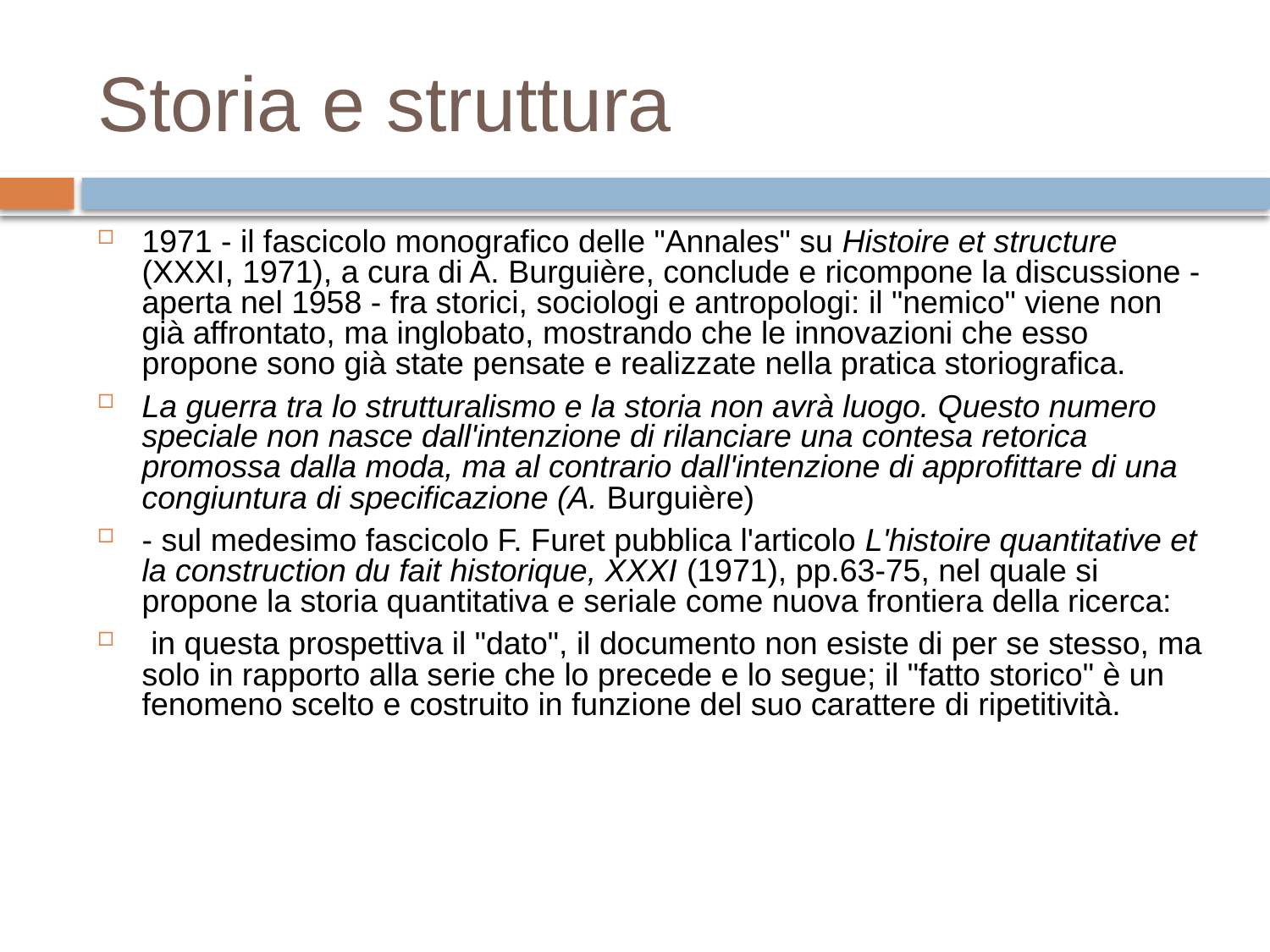

# Storia e struttura
1971 - il fascicolo monografico delle "Annales" su Histoire et structure (XXXI, 1971), a cura di A. Burguière, conclude e ricompone la discussione - aperta nel 1958 - fra storici, sociologi e antropologi: il "nemico" viene non già affrontato, ma inglobato, mostrando che le innovazioni che esso propone sono già state pensate e realizzate nella pratica storiografica.
La guerra tra lo strutturalismo e la storia non avrà luogo. Questo numero speciale non nasce dall'intenzione di rilanciare una contesa retorica promossa dalla moda, ma al contrario dall'intenzione di approfittare di una congiuntura di specificazione (A. Burguière)
- sul medesimo fascicolo F. Furet pubblica l'articolo L'histoire quantitative et la construction du fait historique, XXXI (1971), pp.63-75, nel quale si propone la storia quantitativa e seriale come nuova frontiera della ricerca:
 in questa prospettiva il "dato", il documento non esiste di per se stesso, ma solo in rapporto alla serie che lo precede e lo segue; il "fatto storico" è un fenomeno scelto e costruito in funzione del suo carattere di ripetitività.